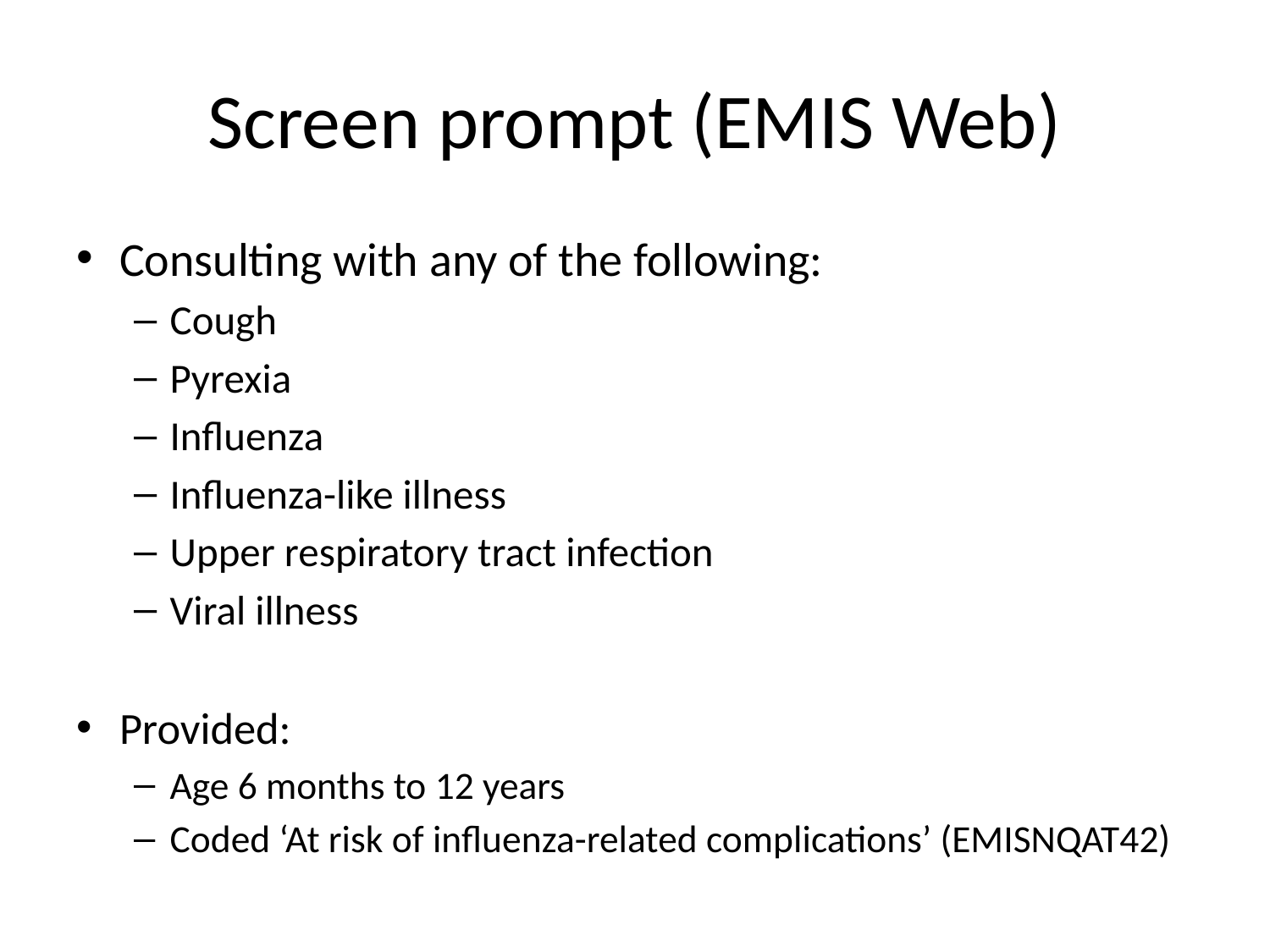

# Screen prompt (EMIS Web)
Consulting with any of the following:
Cough
Pyrexia
Influenza
Influenza-like illness
Upper respiratory tract infection
Viral illness

Provided:
Age 6 months to 12 years
Coded ‘At risk of influenza-related complications’ (EMISNQAT42)